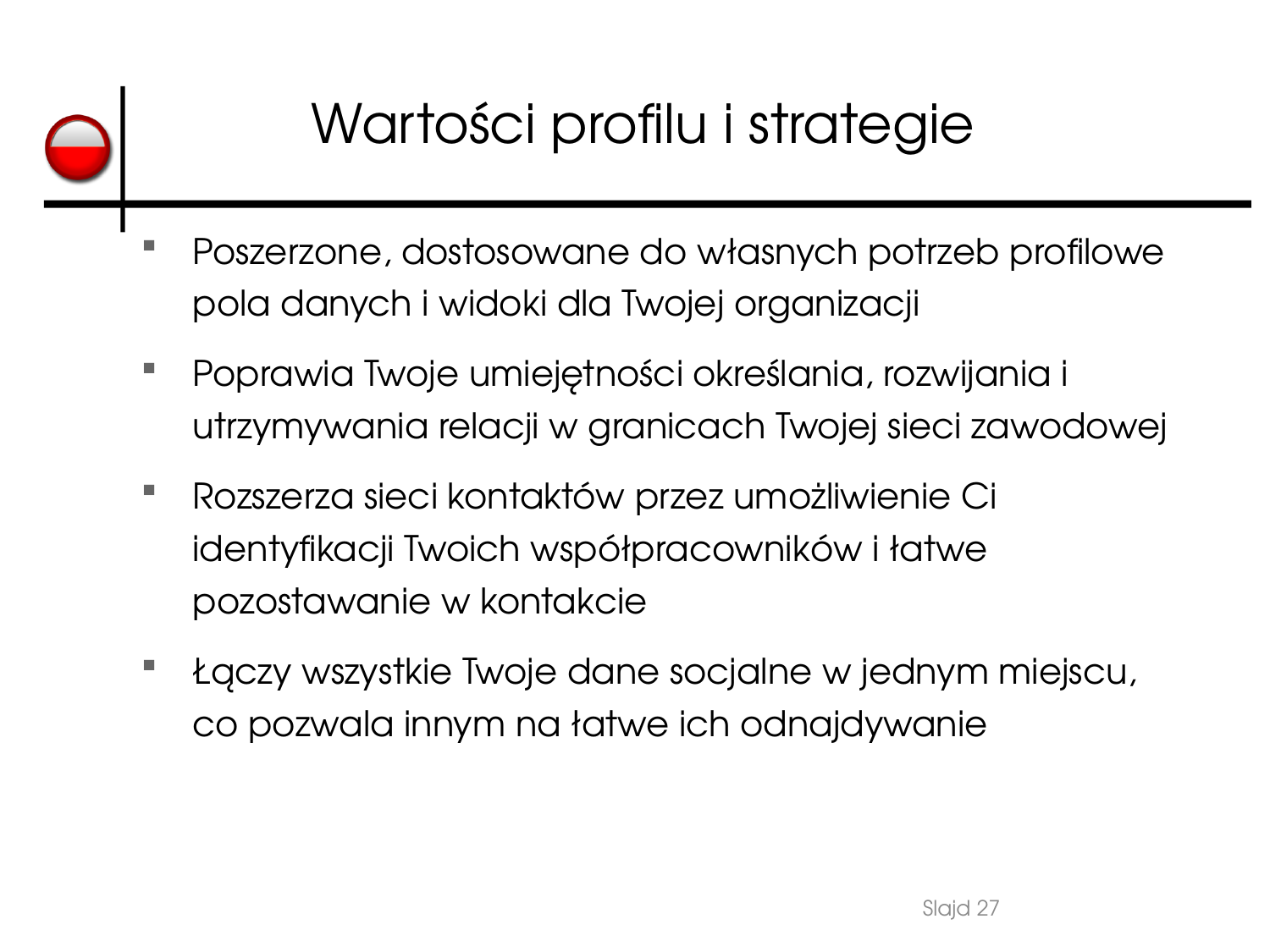

# Wartości profilu i strategie
Poszerzone, dostosowane do własnych potrzeb profilowe pola danych i widoki dla Twojej organizacji
Poprawia Twoje umiejętności określania, rozwijania i utrzymywania relacji w granicach Twojej sieci zawodowej
Rozszerza sieci kontaktów przez umożliwienie Ci identyfikacji Twoich współpracowników i łatwe pozostawanie w kontakcie
Łączy wszystkie Twoje dane socjalne w jednym miejscu, co pozwala innym na łatwe ich odnajdywanie
Slajd 27